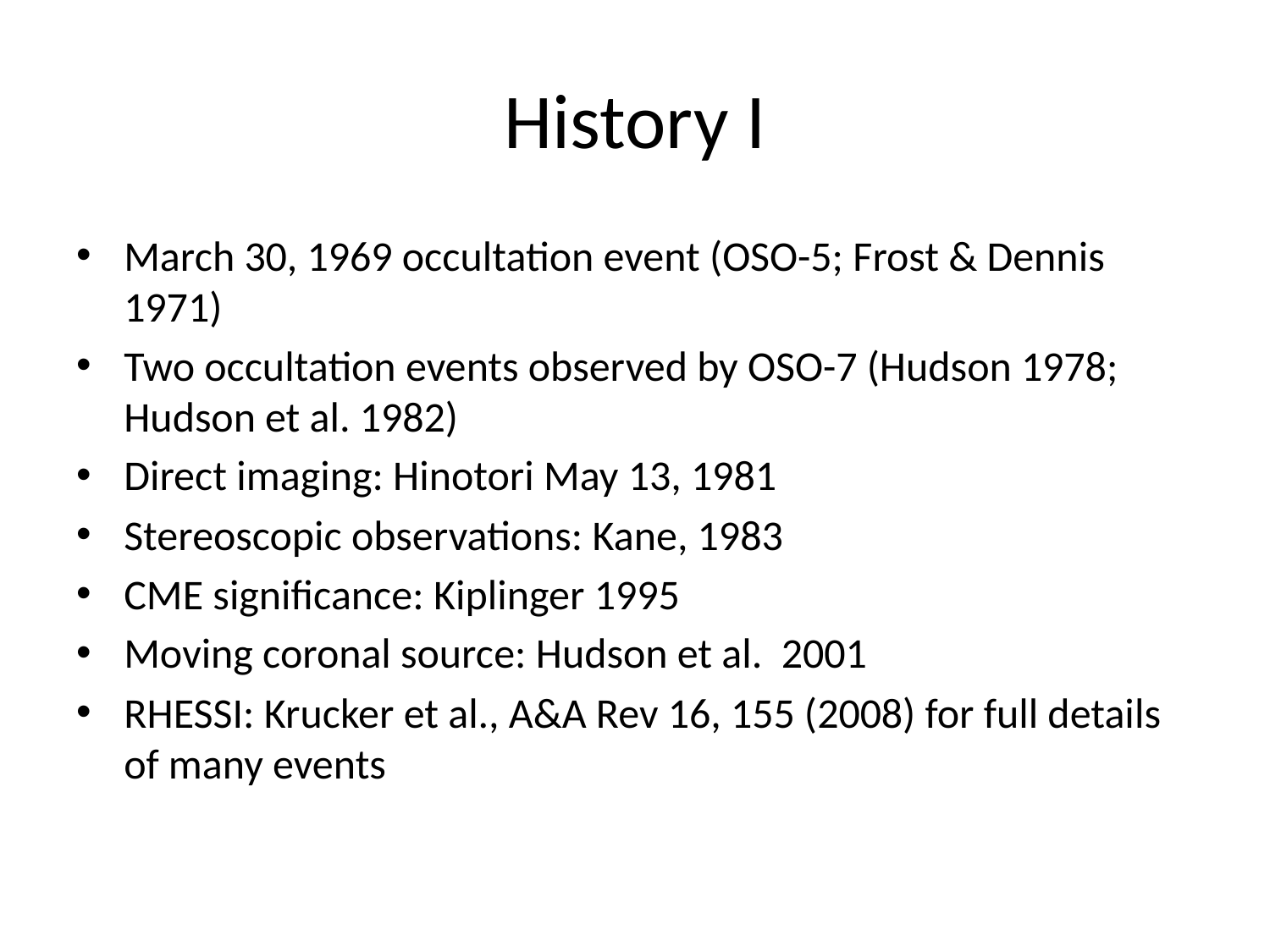

# History I
March 30, 1969 occultation event (OSO-5; Frost & Dennis 1971)
Two occultation events observed by OSO-7 (Hudson 1978; Hudson et al. 1982)
Direct imaging: Hinotori May 13, 1981
Stereoscopic observations: Kane, 1983
CME significance: Kiplinger 1995
Moving coronal source: Hudson et al.  2001
RHESSI: Krucker et al., A&A Rev 16, 155 (2008) for full details of many events